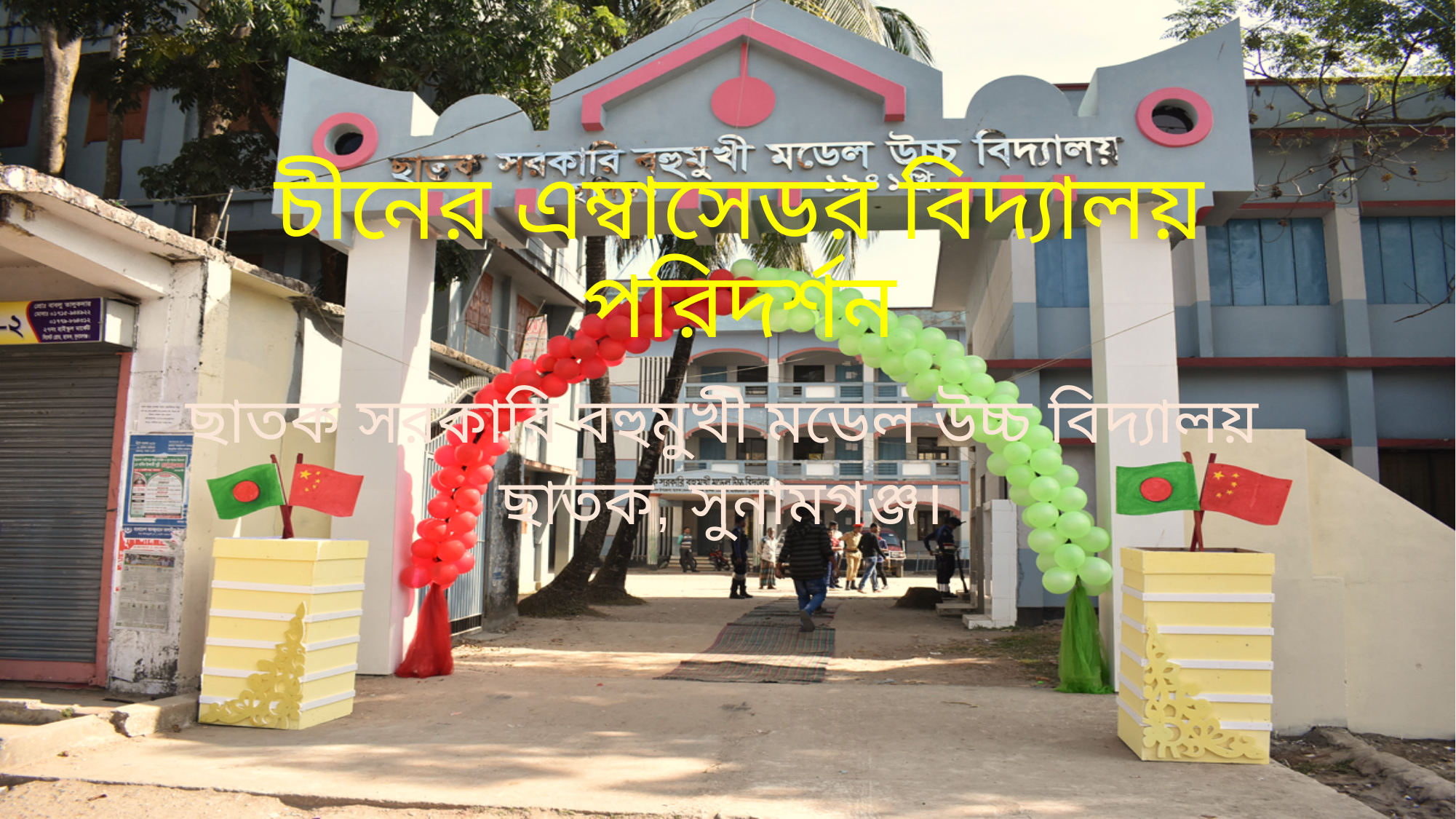

# চীনের এম্বাসেডর বিদ্যালয় পরিদর্শন
ছাতক সরকারি বহুমুখী মডেল উচ্চ বিদ্যালয়
ছাতক, সুনামগঞ্জ।